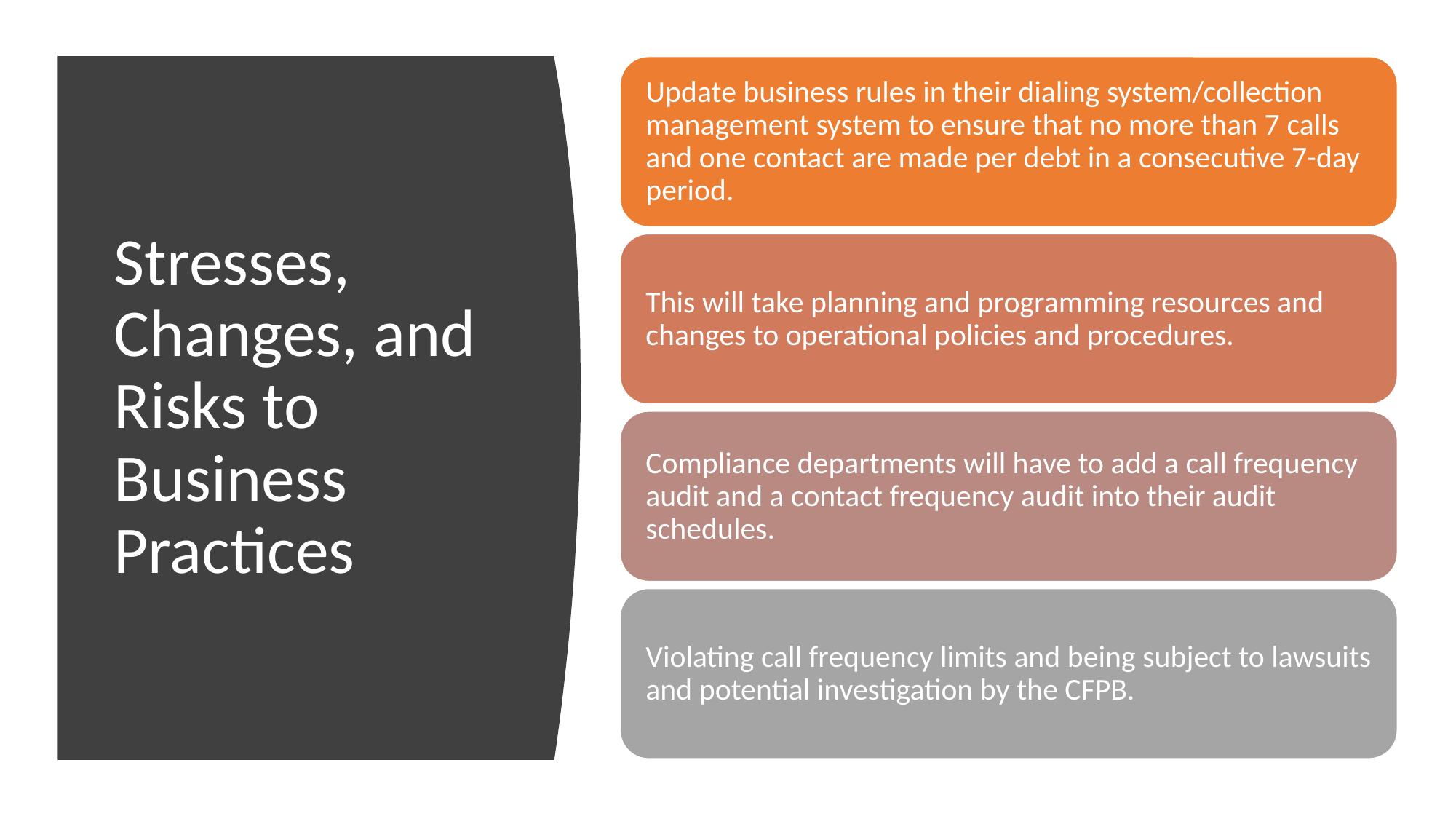

Update business rules in their dialing system/collection management system to ensure that no more than 7 calls and one contact are made per debt in a consecutive 7-day period.
This will take planning and programming resources and changes to operational policies and procedures.
Compliance departments will have to add a call frequency audit and a contact frequency audit into their audit schedules.
Violating call frequency limits and being subject to lawsuits and potential investigation by the CFPB.

# Stresses, Changes, and Risks to Business Practices